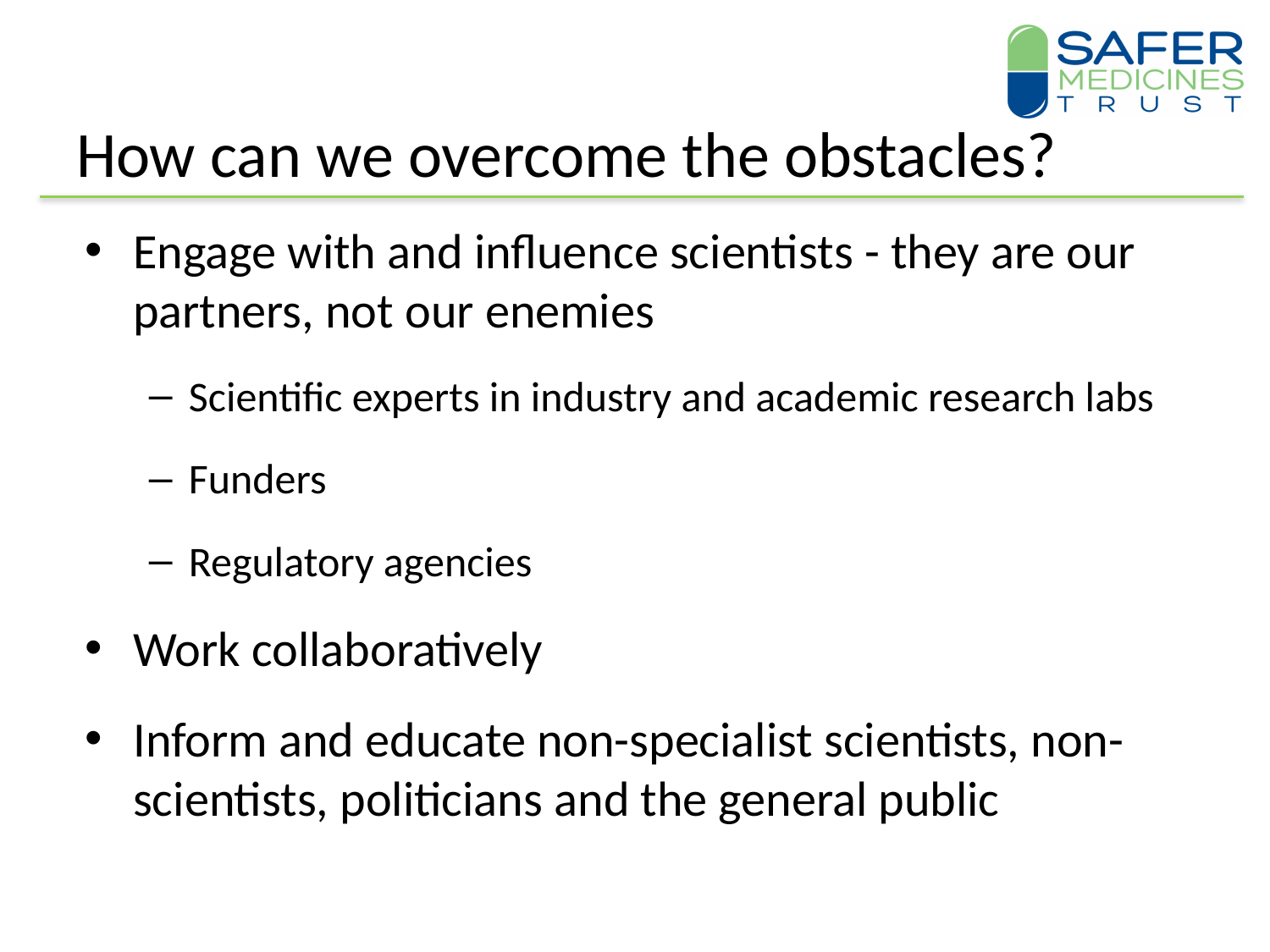

# How can we overcome the obstacles?
Engage with and influence scientists - they are our partners, not our enemies
Scientific experts in industry and academic research labs
Funders
Regulatory agencies
Work collaboratively
Inform and educate non-specialist scientists, non-scientists, politicians and the general public